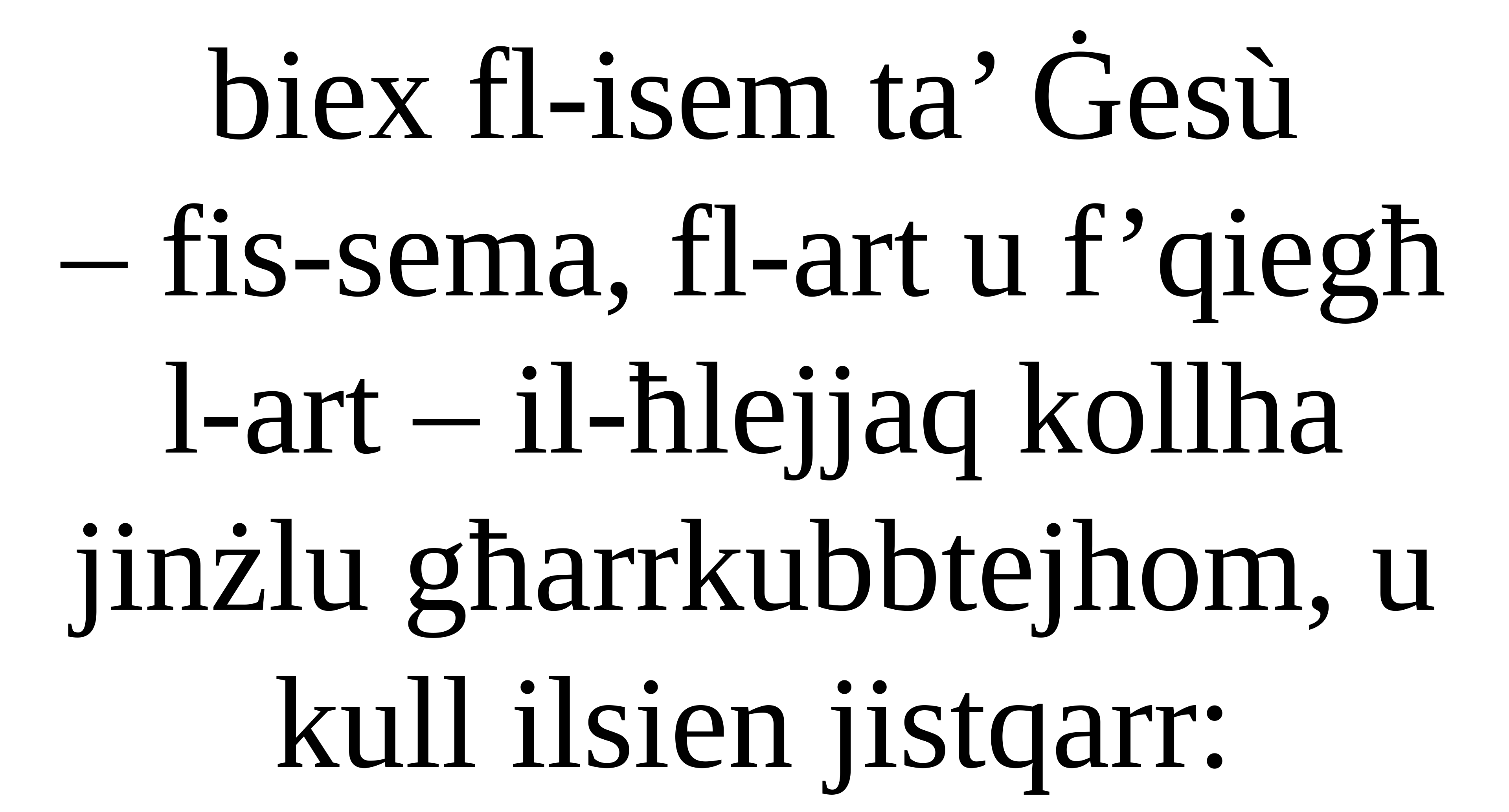

biex fl-isem ta’ Ġesù
– fis-sema, fl-art u f’qiegħ
l-art – il-ħlejjaq kollha jinżlu għarrkubbtejhom, u kull ilsien jistqarr: